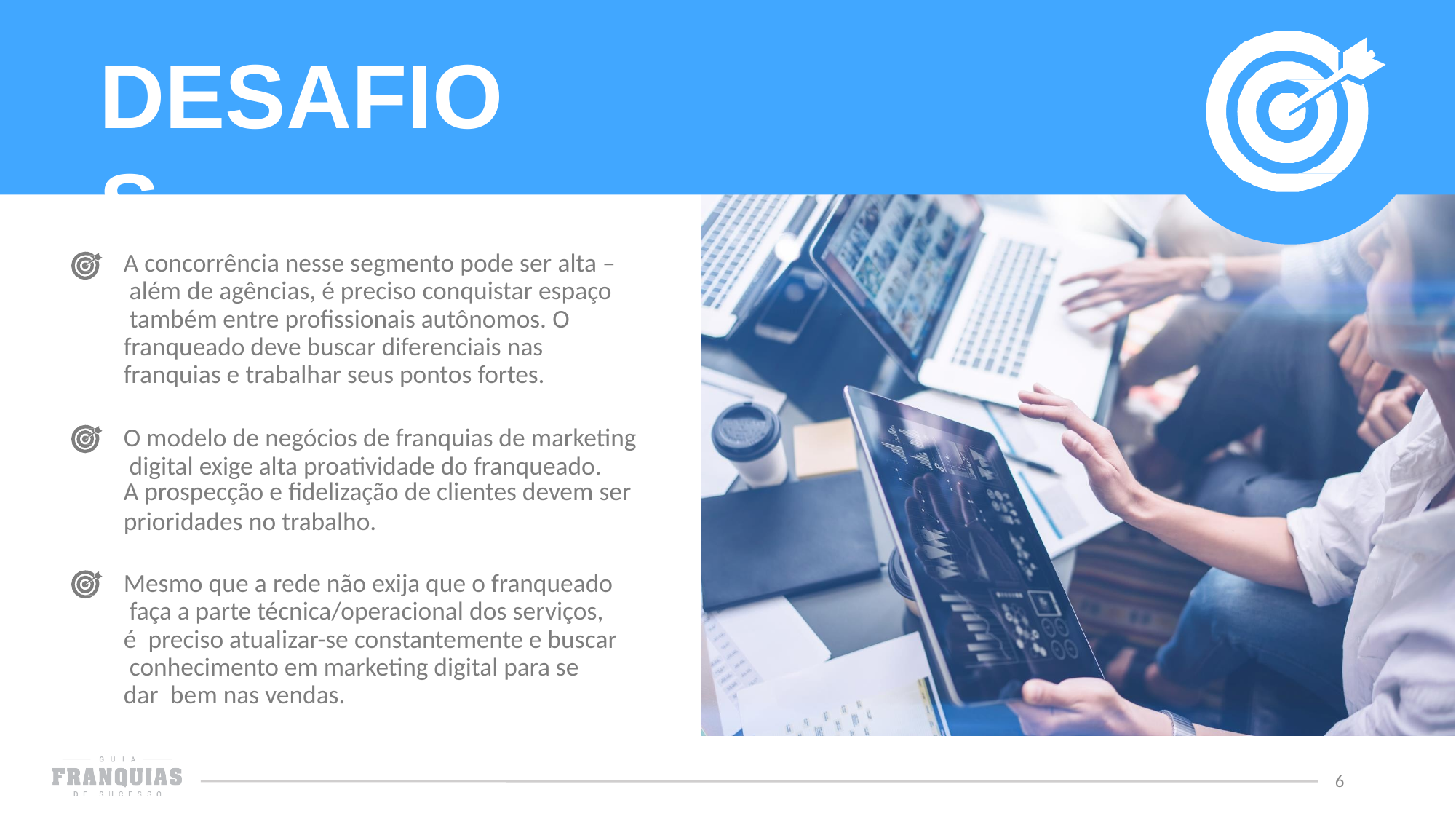

# DESAFIOS

A concorrência nesse segmento pode ser alta –  além de agências, é preciso conquistar espaço  também entre profissionais autônomos. O  franqueado deve buscar diferenciais nas  franquias e trabalhar seus pontos fortes.

O modelo de negócios de franquias de marketing  digital exige alta proatividade do franqueado.
A prospecção e fidelização de clientes devem ser
prioridades no trabalho.

Mesmo que a rede não exija que o franqueado  faça a parte técnica/operacional dos serviços, é  preciso atualizar-se constantemente e buscar  conhecimento em marketing digital para se dar  bem nas vendas.

6